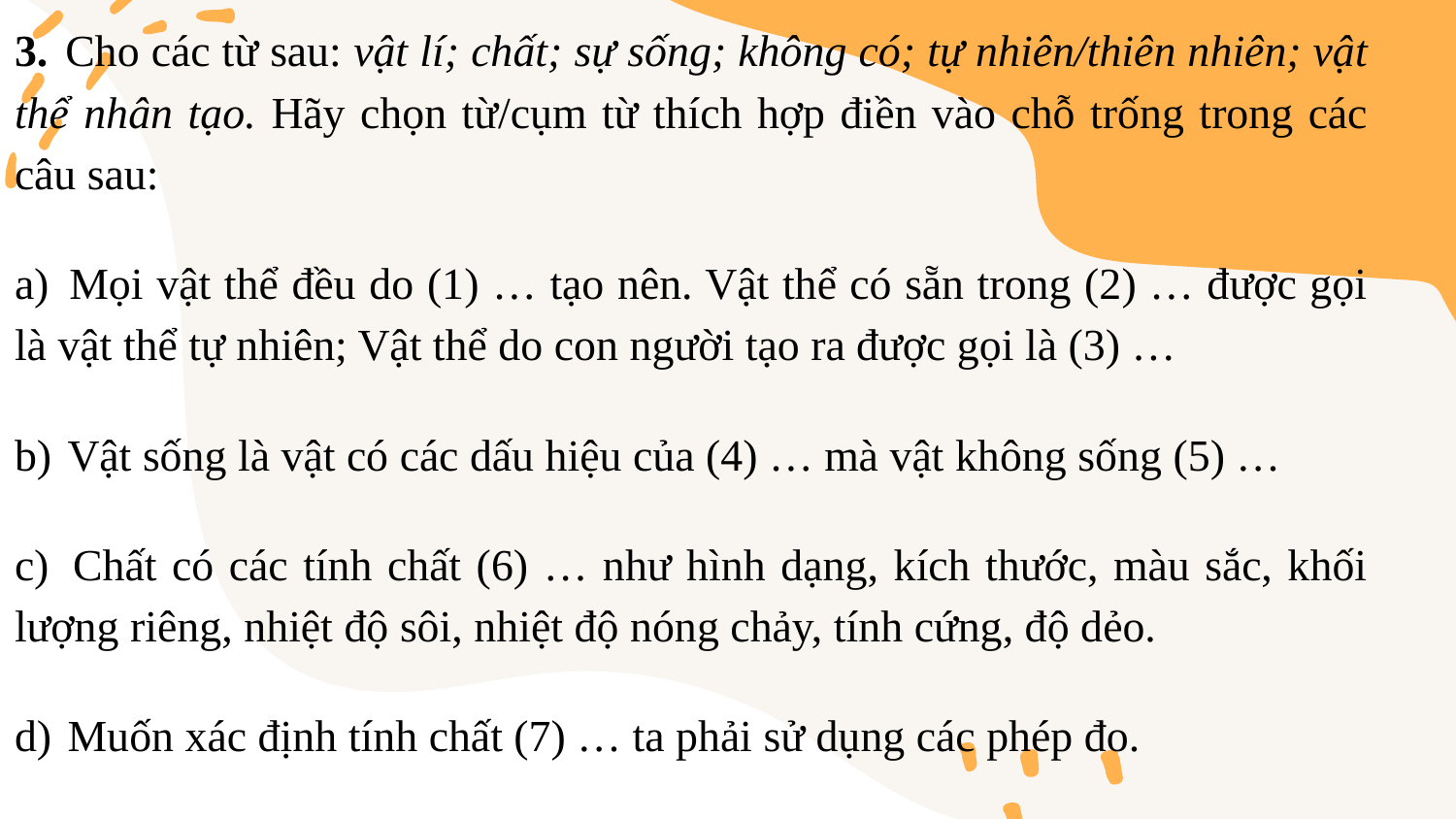

3.  Cho các từ sau: vật lí; chất; sự sống; không có; tự nhiên/thiên nhiên; vật thể nhân tạo. Hãy chọn từ/cụm từ thích hợp điền vào chỗ trống trong các câu sau:
a)  Mọi vật thể đều do (1) … tạo nên. Vật thể có sẵn trong (2) … được gọi là vật thể tự nhiên; Vật thể do con người tạo ra được gọi là (3) …
b)  Vật sống là vật có các dấu hiệu của (4) … mà vật không sống (5) …
c)  Chất có các tính chất (6) … như hình dạng, kích thước, màu sắc, khối lượng riêng, nhiệt độ sôi, nhiệt độ nóng chảy, tính cứng, độ dẻo.
d)  Muốn xác định tính chất (7) … ta phải sử dụng các phép đo.